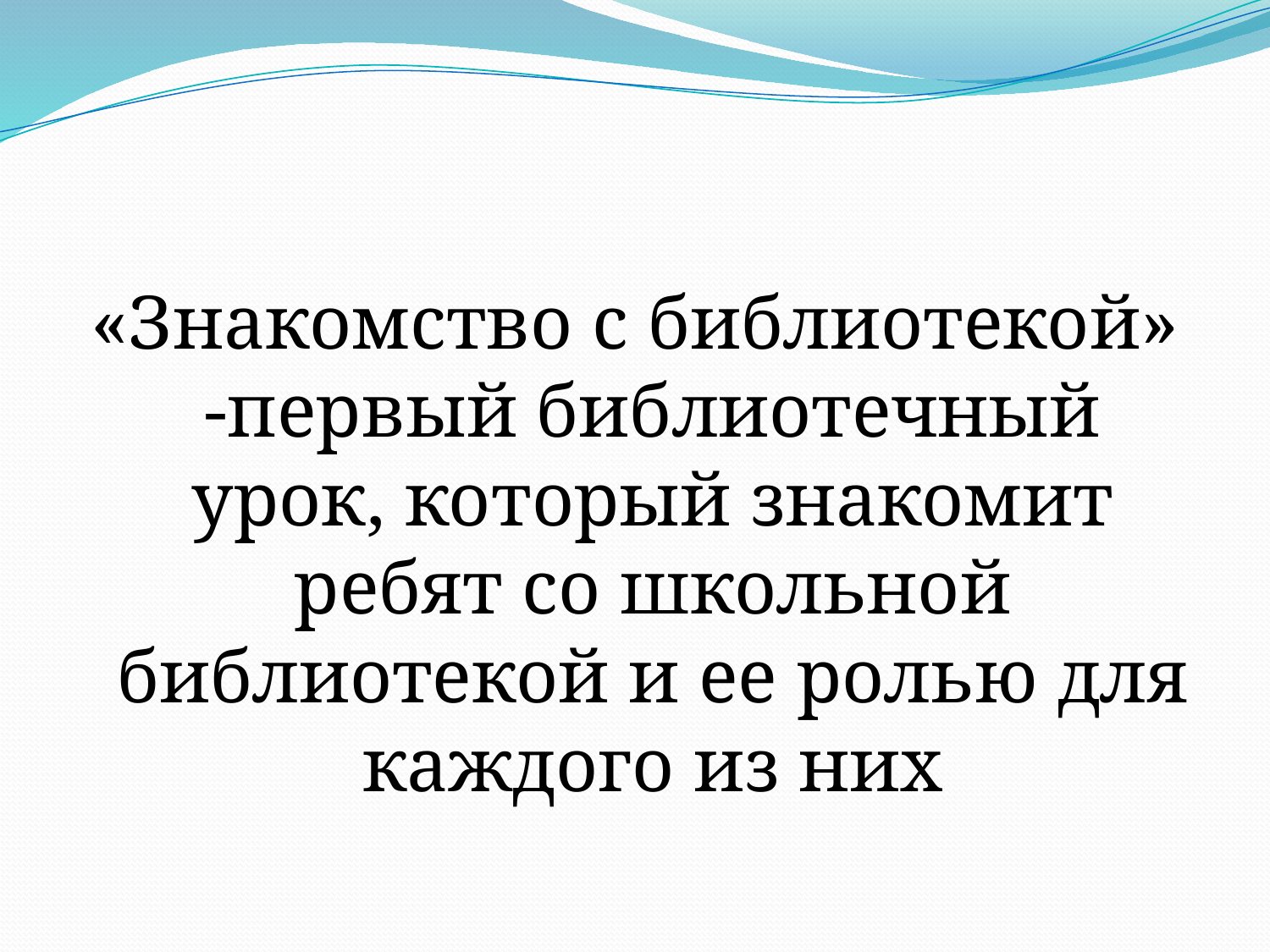

#
«Знакомство с библиотекой» -первый библиотечный урок, который знакомит ребят со школьной библиотекой и ее ролью для каждого из них